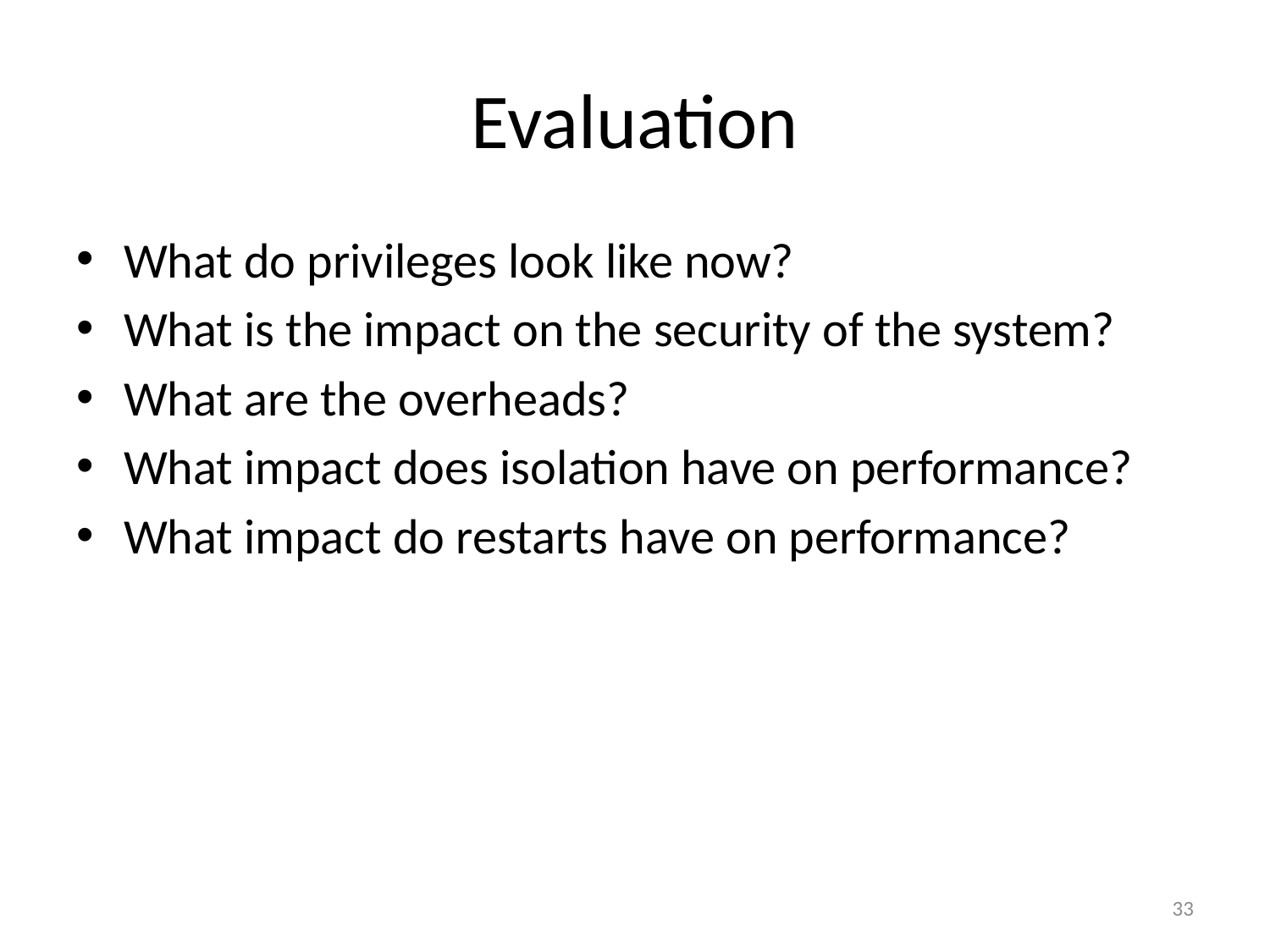

# Evaluation
What do privileges look like now?
What is the impact on the security of the system?
What are the overheads?
What impact does isolation have on performance?
What impact do restarts have on performance?
33